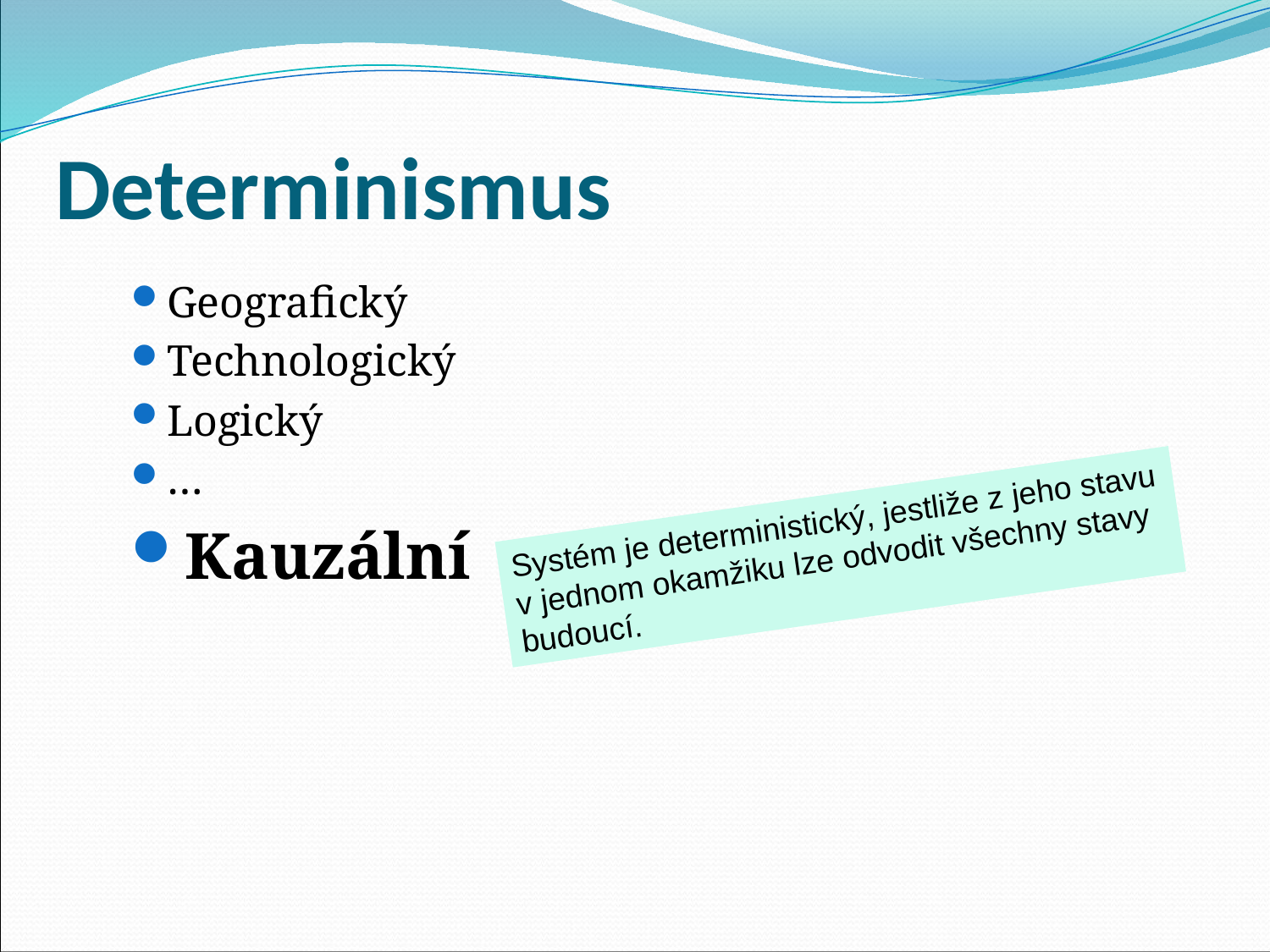

# Determinismus
Geografický
Technologický
Logický
…
Kauzální

Systém je deterministický, jestliže z jeho stavu
v jednom okamžiku lze odvodit všechny stavy budoucí.